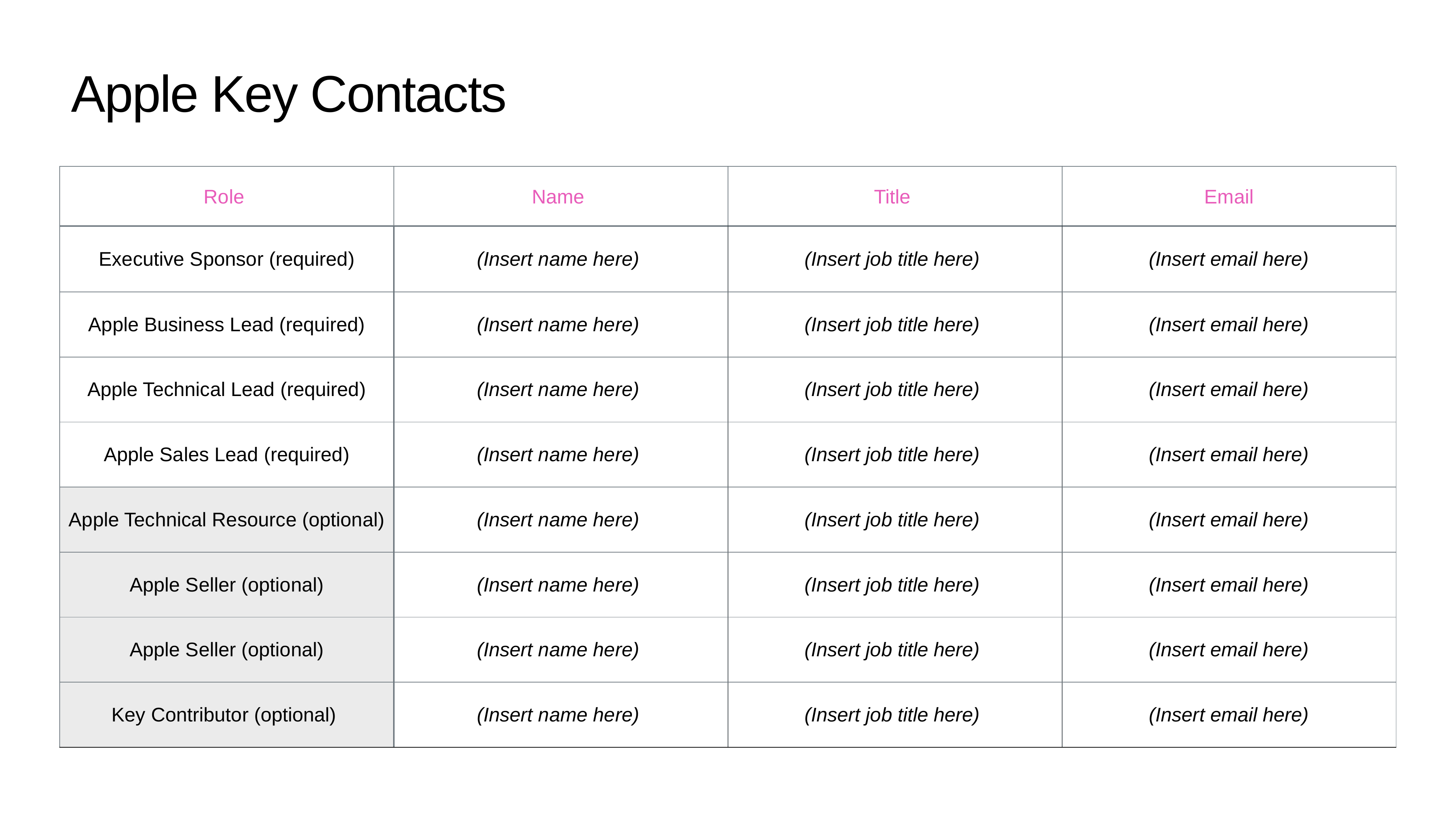

Apple Key Contacts
| Role | Name | Title | Email |
| --- | --- | --- | --- |
| Executive Sponsor (required) | (Insert name here) | (Insert job title here) | (Insert email here) |
| Apple Business Lead (required) | (Insert name here) | (Insert job title here) | (Insert email here) |
| Apple Technical Lead (required) | (Insert name here) | (Insert job title here) | (Insert email here) |
| Apple Sales Lead (required) | (Insert name here) | (Insert job title here) | (Insert email here) |
| Apple Technical Resource (optional) | (Insert name here) | (Insert job title here) | (Insert email here) |
| Apple Seller (optional) | (Insert name here) | (Insert job title here) | (Insert email here) |
| Apple Seller (optional) | (Insert name here) | (Insert job title here) | (Insert email here) |
| Key Contributor (optional) | (Insert name here) | (Insert job title here) | (Insert email here) |